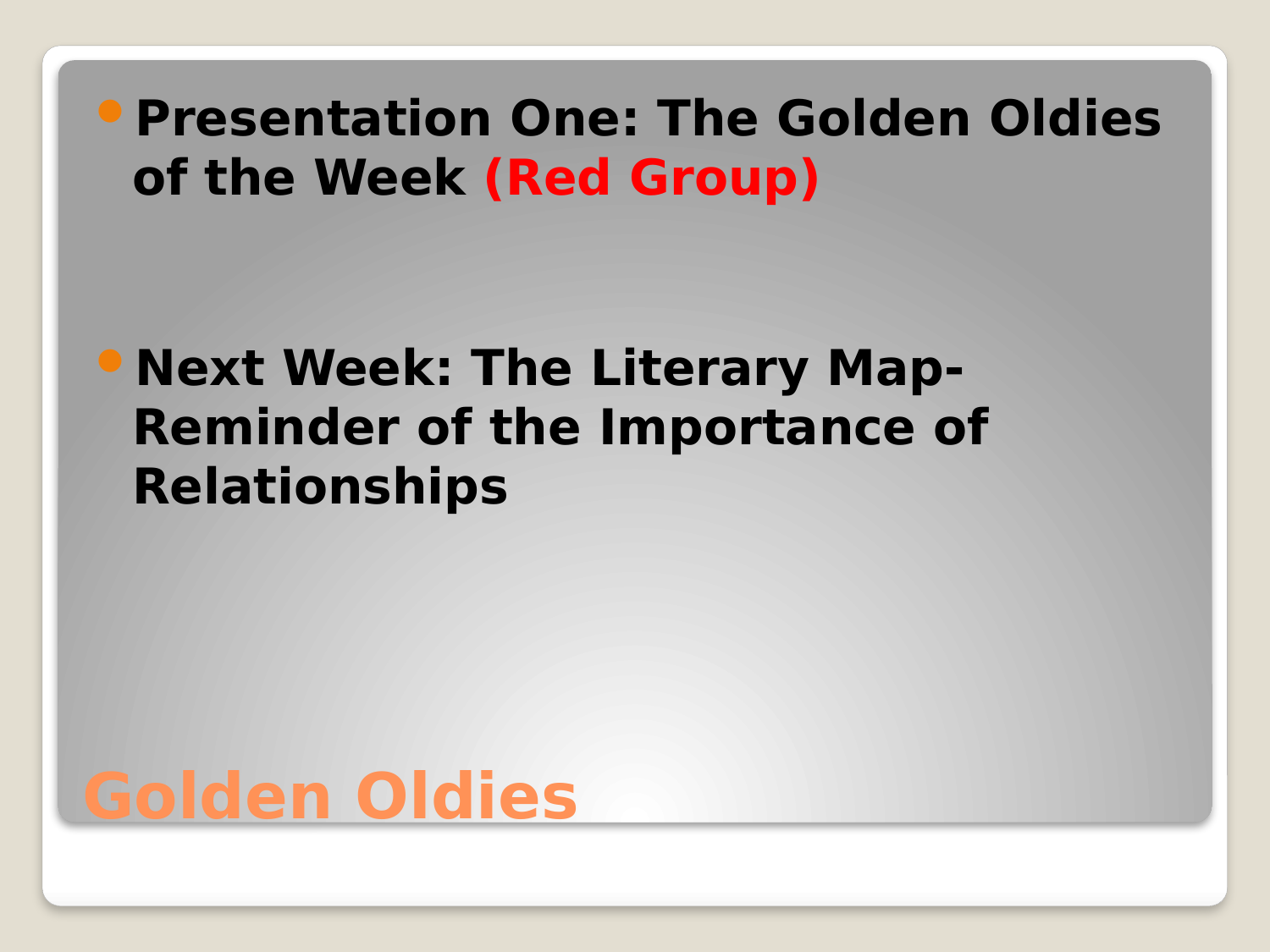

Presentation One: The Golden Oldies of the Week (Red Group)

Next Week: The Literary Map- Reminder of the Importance of Relationships
# Golden Oldies